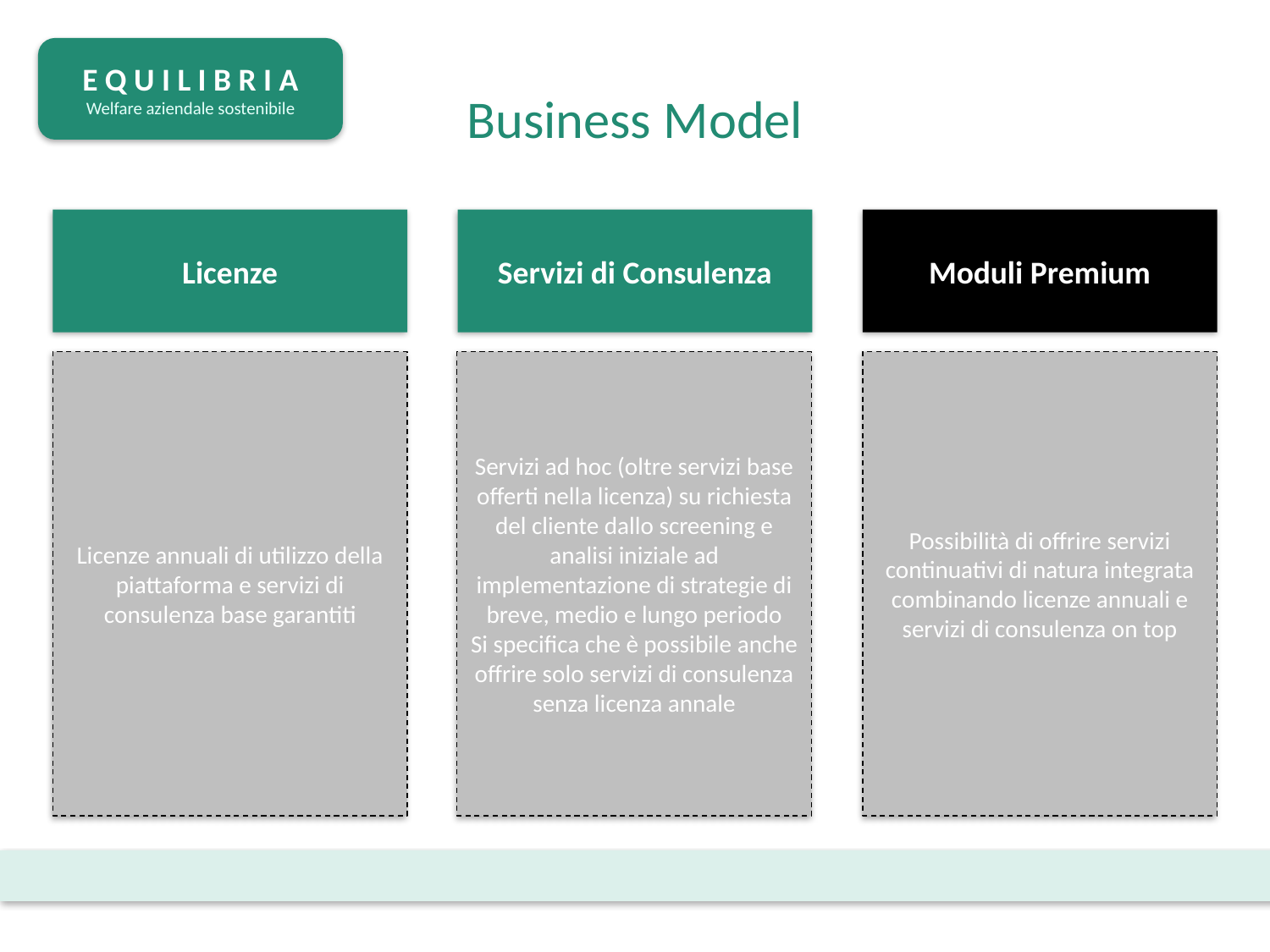

E Q U I L I B R I A
Welfare aziendale sostenibile
# Business Model

Licenze
Servizi di Consulenza
Moduli Premium
Licenze annuali di utilizzo della piattaforma e servizi di consulenza base garantiti
Servizi ad hoc (oltre servizi base offerti nella licenza) su richiesta del cliente dallo screening e analisi iniziale ad implementazione di strategie di breve, medio e lungo periodo
Si specifica che è possibile anche offrire solo servizi di consulenza senza licenza annale
Possibilità di offrire servizi continuativi di natura integrata combinando licenze annuali e servizi di consulenza on top